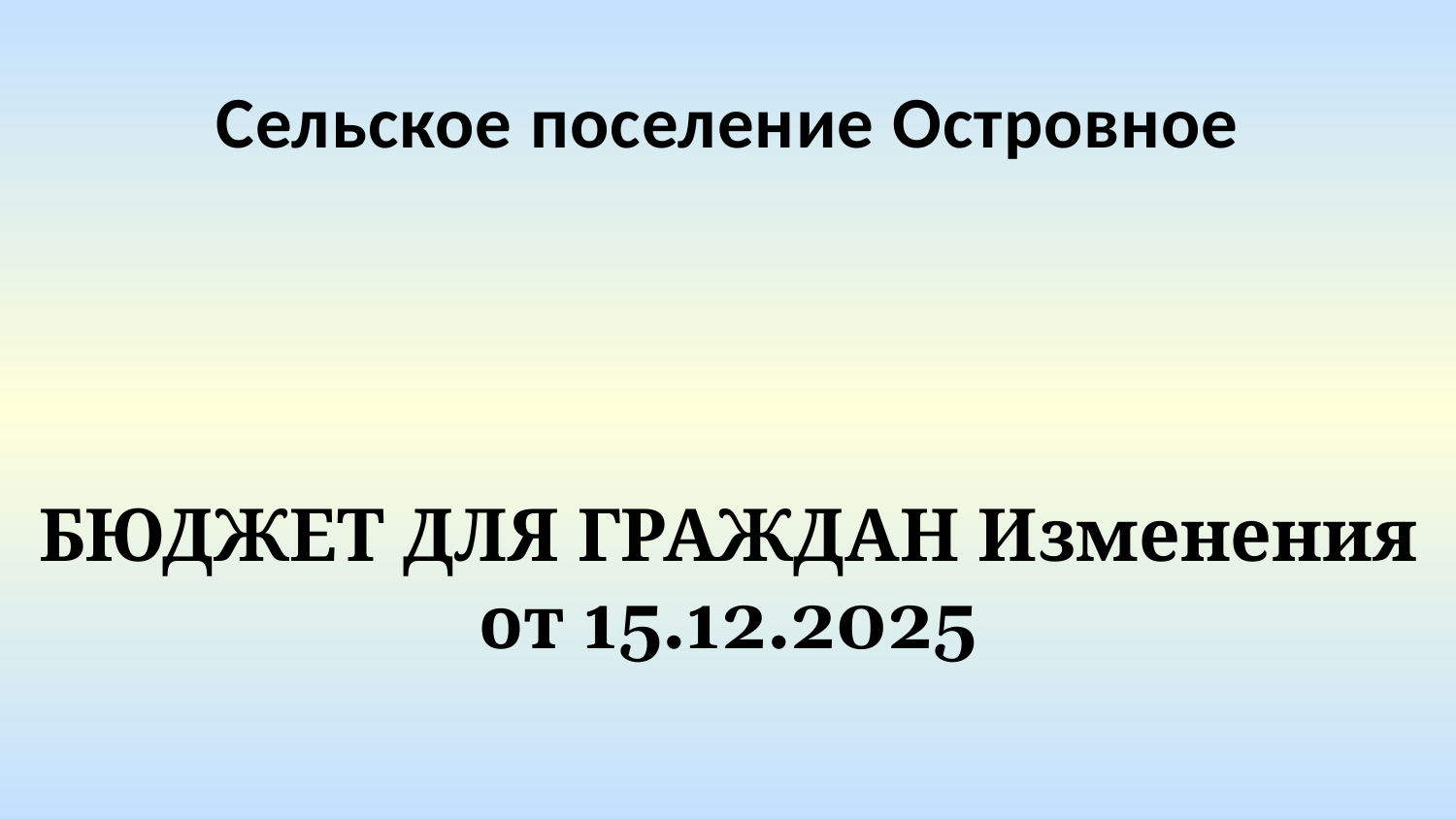

Сельское поселение Островное

БЮДЖЕТ ДЛЯ ГРАЖДАН Изменения от 15.12.2025